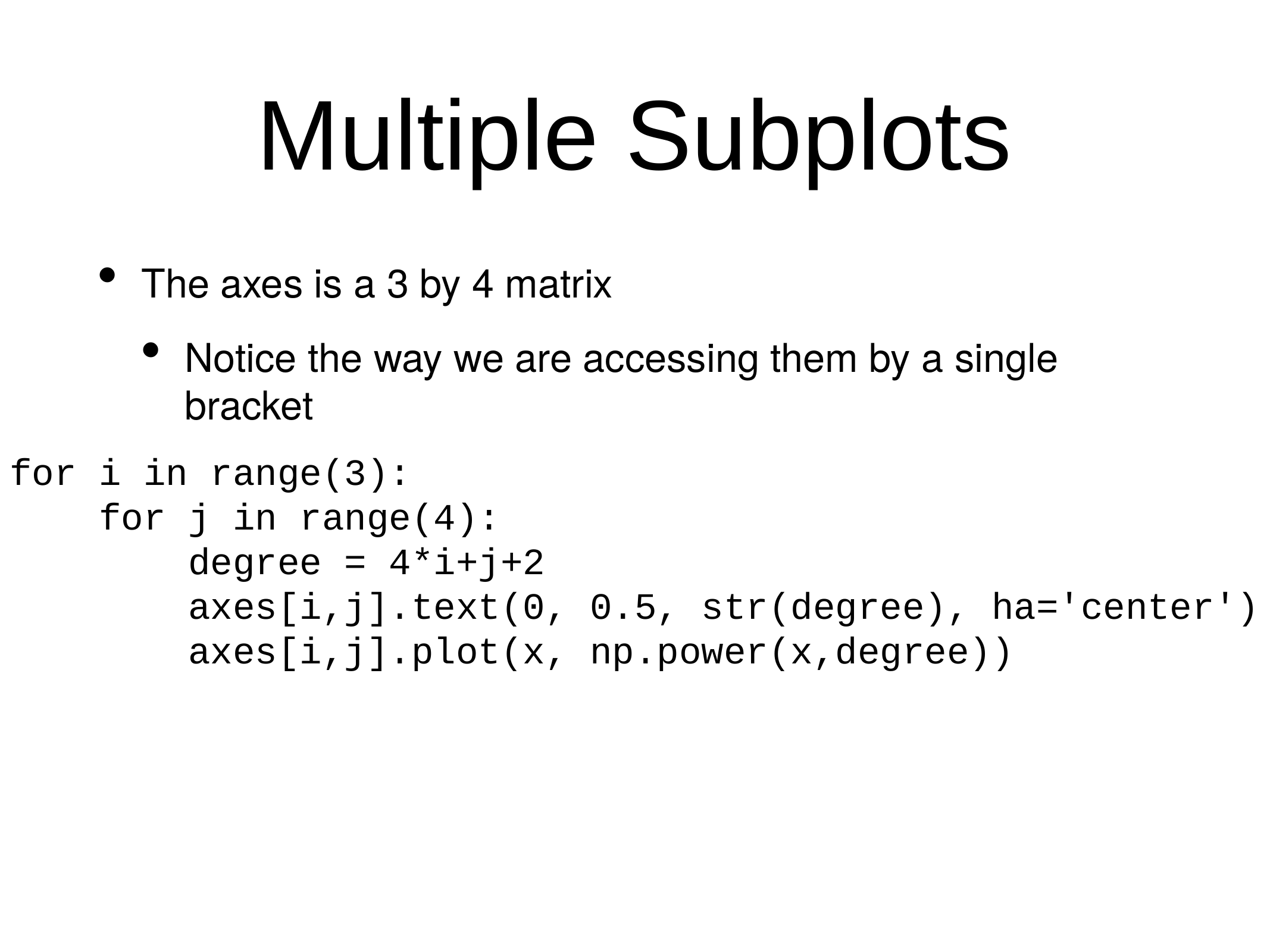

# Multiple Subplots
The axes is a 3 by 4 matrix
Notice the way we are accessing them by a single bracket
for i in range(3):
    for j in range(4):
        degree = 4*i+j+2
        axes[i,j].text(0, 0.5, str(degree), ha='center')
        axes[i,j].plot(x, np.power(x,degree))